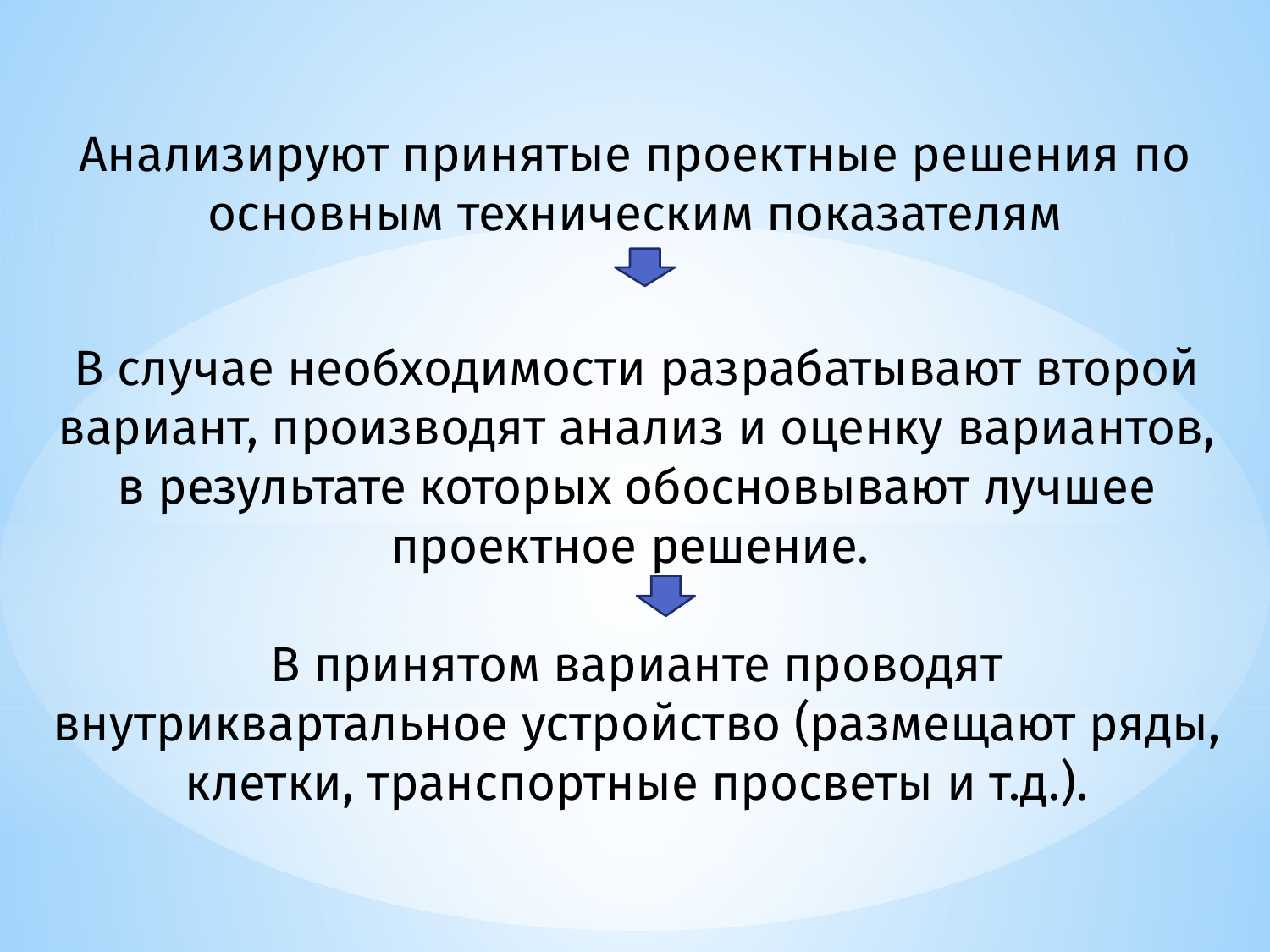

Анализируют принятые проектные решения по основным техническим показателям

В случае необходимости разрабатывают второй вариант, производят анализ и оценку вариантов, в результате которых обосновывают лучшее проектное решение.

В принятом варианте проводят внутриквартальное устройство (размещают ряды, клетки, транспортные просветы и т.д.).